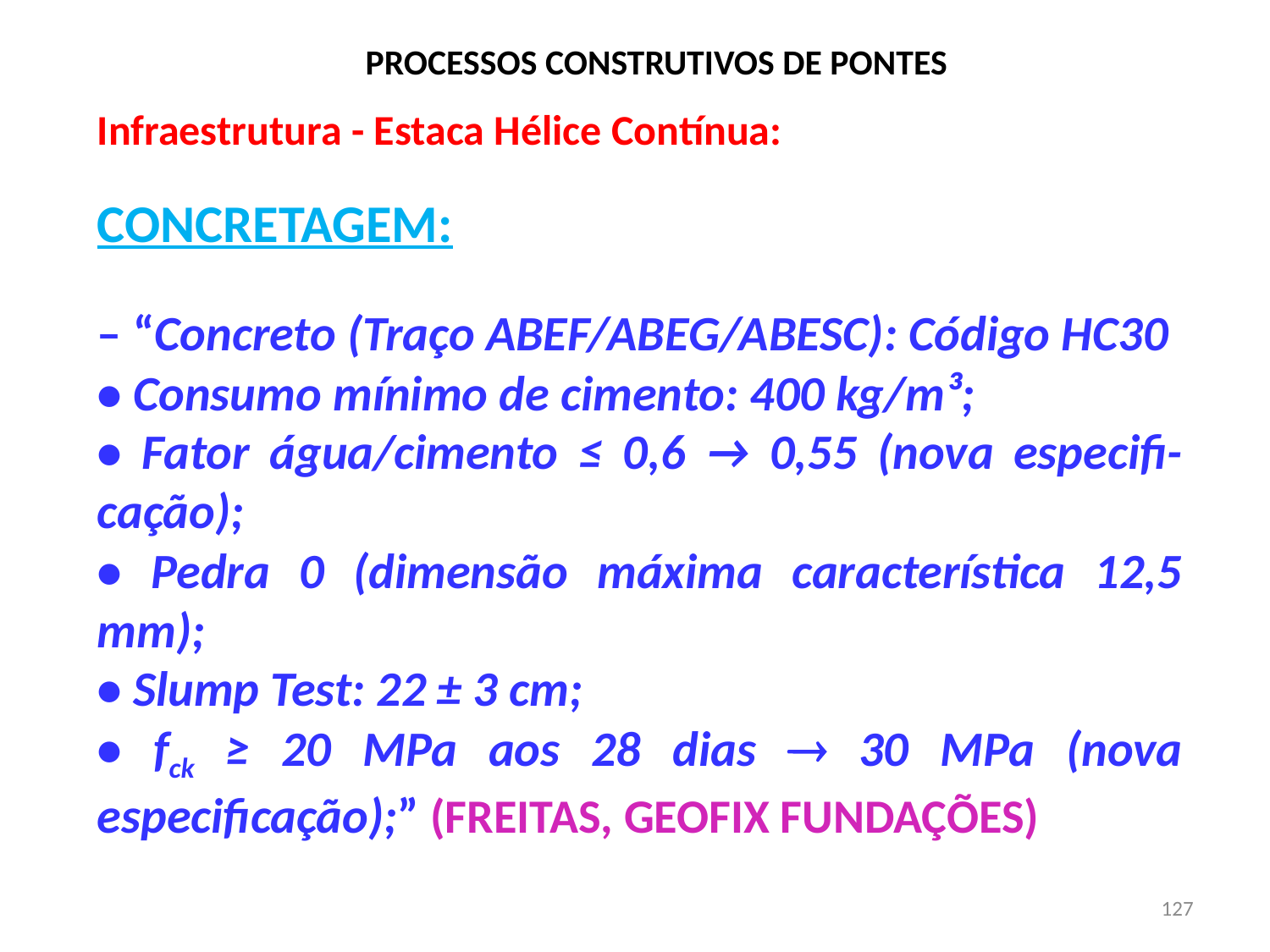

# PROCESSOS CONSTRUTIVOS DE PONTES
Infraestrutura - Estaca Hélice Contínua:

CONCRETAGEM:

– “Concreto (Traço ABEF/ABEG/ABESC): Código HC30
• Consumo mínimo de cimento: 400 kg/m³;
• Fator água/cimento ≤ 0,6 → 0,55 (nova especifi-cação);
• Pedra 0 (dimensão máxima característica 12,5 mm);
• Slump Test: 22 ± 3 cm;
• fck ≥ 20 MPa aos 28 dias → 30 MPa (nova especificação);” (FREITAS, GEOFIX FUNDAÇÕES)
127